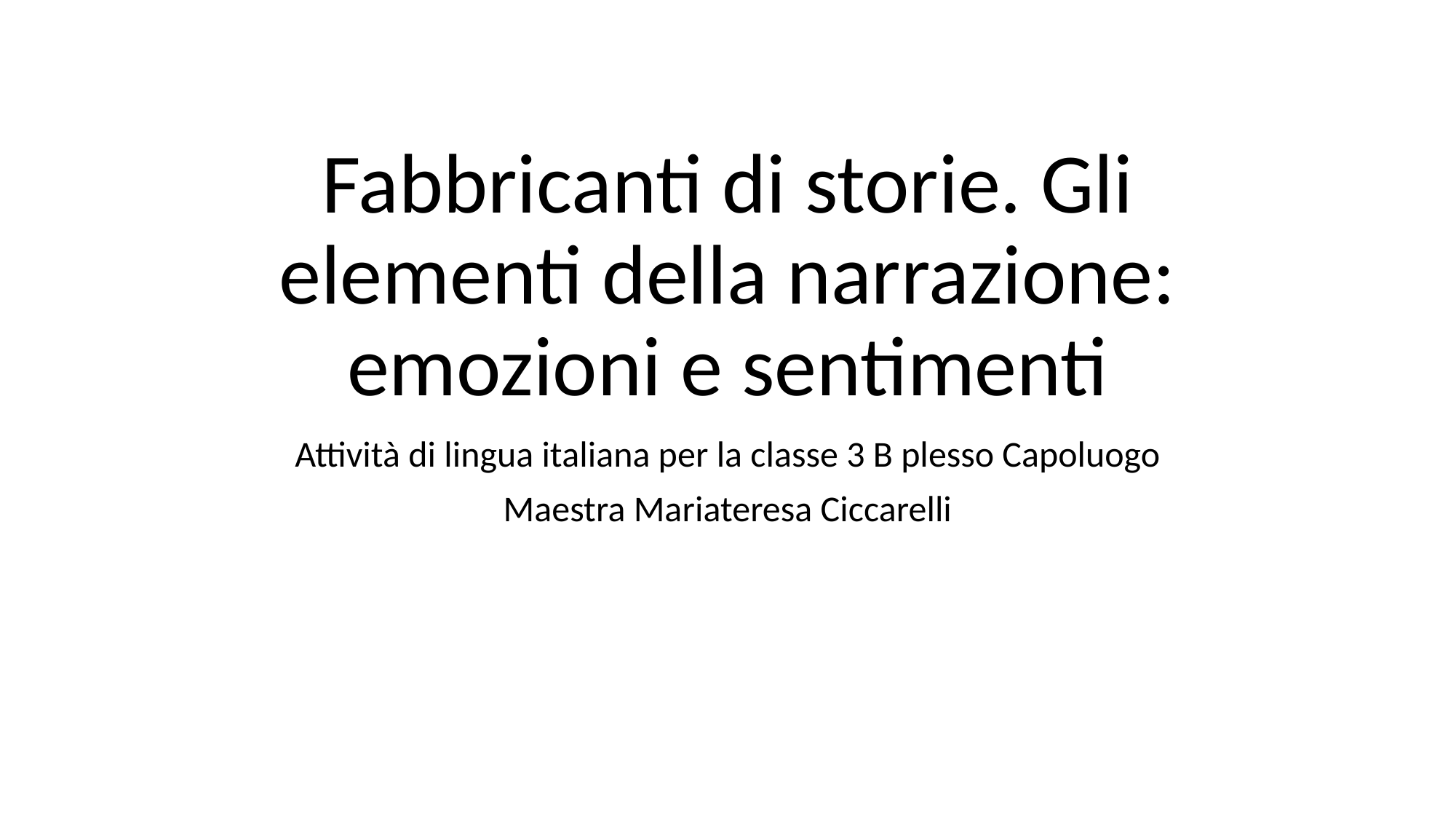

# Fabbricanti di storie. Gli elementi della narrazione: emozioni e sentimenti
Attività di lingua italiana per la classe 3 B plesso Capoluogo
Maestra Mariateresa Ciccarelli